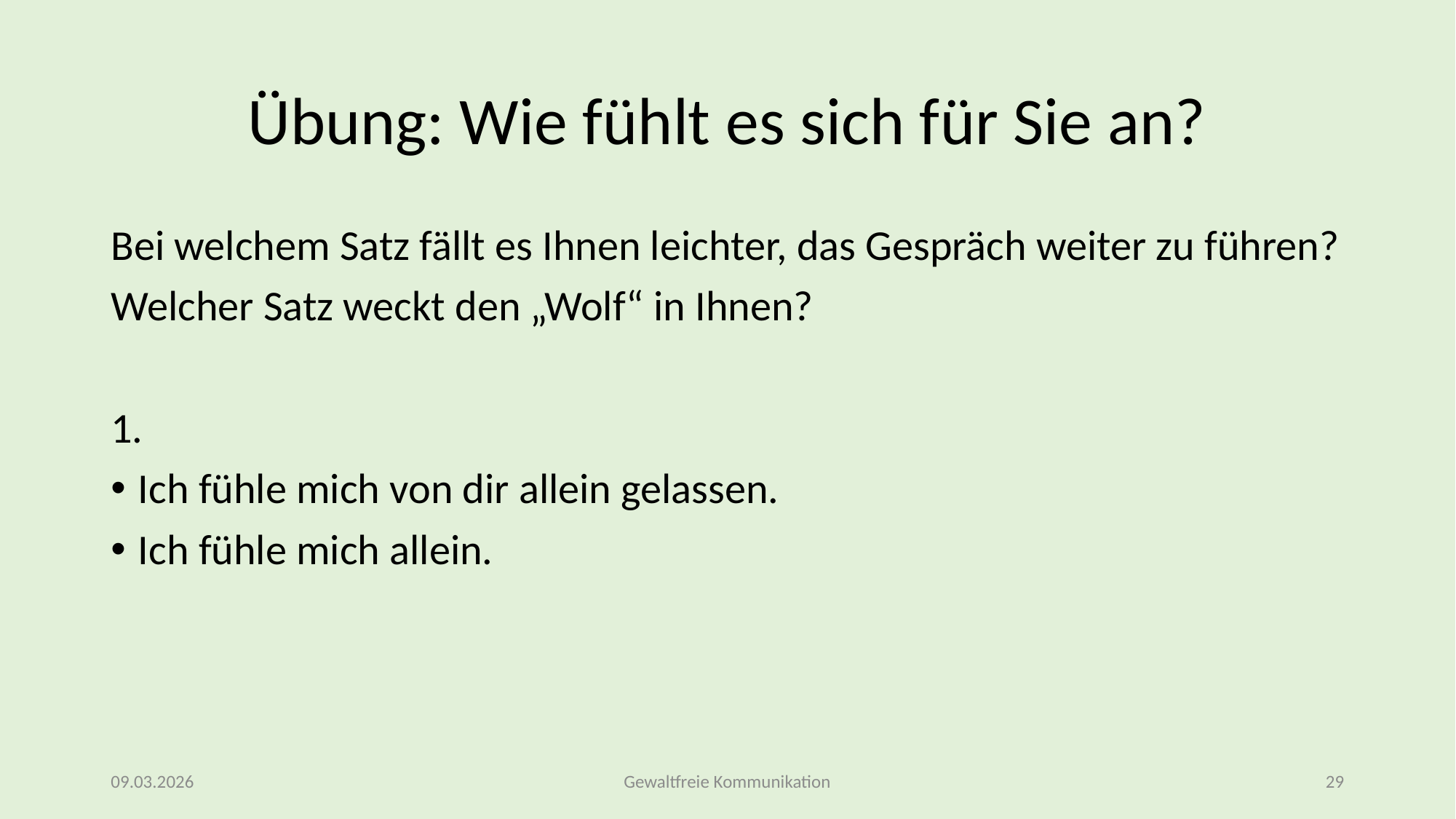

# Übung: Wie fühlt es sich für Sie an?
Bei welchem Satz fällt es Ihnen leichter, das Gespräch weiter zu führen?
Welcher Satz weckt den „Wolf“ in Ihnen?

1.
Ich fühle mich von dir allein gelassen.
Ich fühle mich allein.

09.03.2026
Gewaltfreie Kommunikation
29